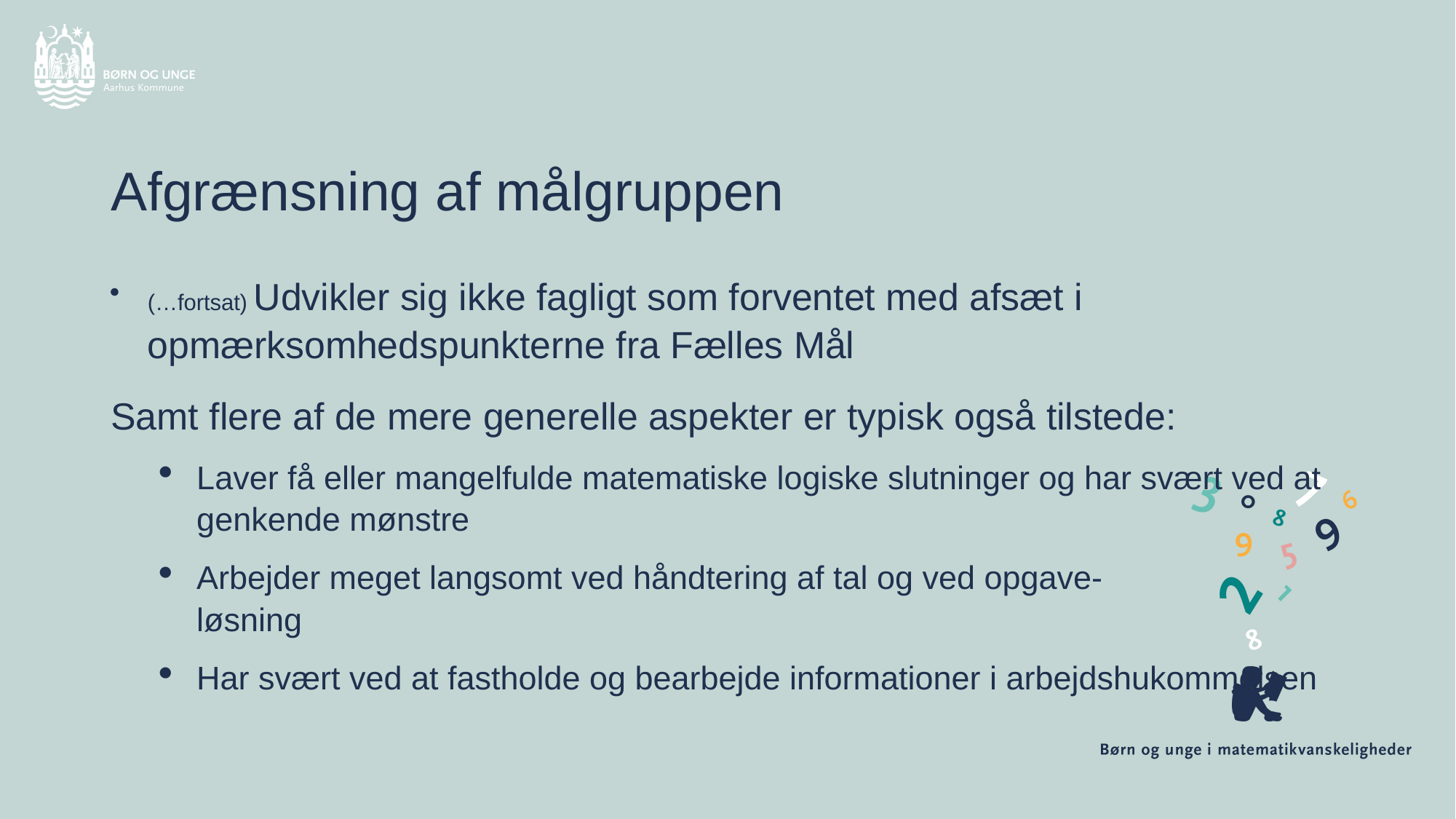

# Afgrænsning af målgruppen
(…fortsat) Udvikler sig ikke fagligt som forventet med afsæt i
opmærksomhedspunkterne fra Fælles Mål
Samt flere af de mere generelle aspekter er typisk også tilstede:
Laver få eller mangelfulde matematiske logiske slutninger og har svært ved at genkende mønstre
Arbejder meget langsomt ved håndtering af tal og ved opgave-
løsning
Har svært ved at fastholde og bearbejde informationer i arbejdshukommelsen